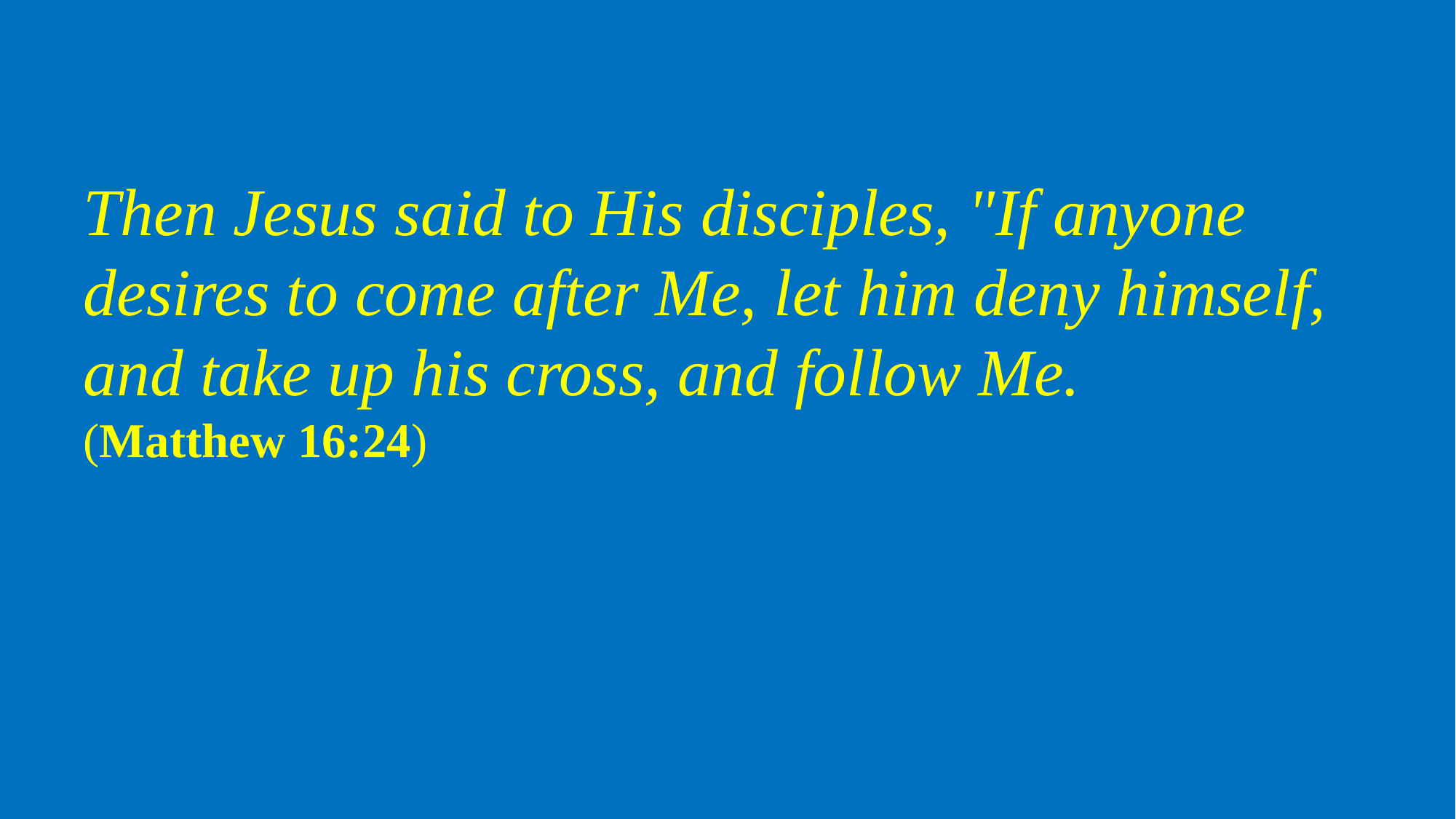

Then Jesus said to His disciples, "If anyone desires to come after Me, let him deny himself, and take up his cross, and follow Me.
(Matthew 16:24)